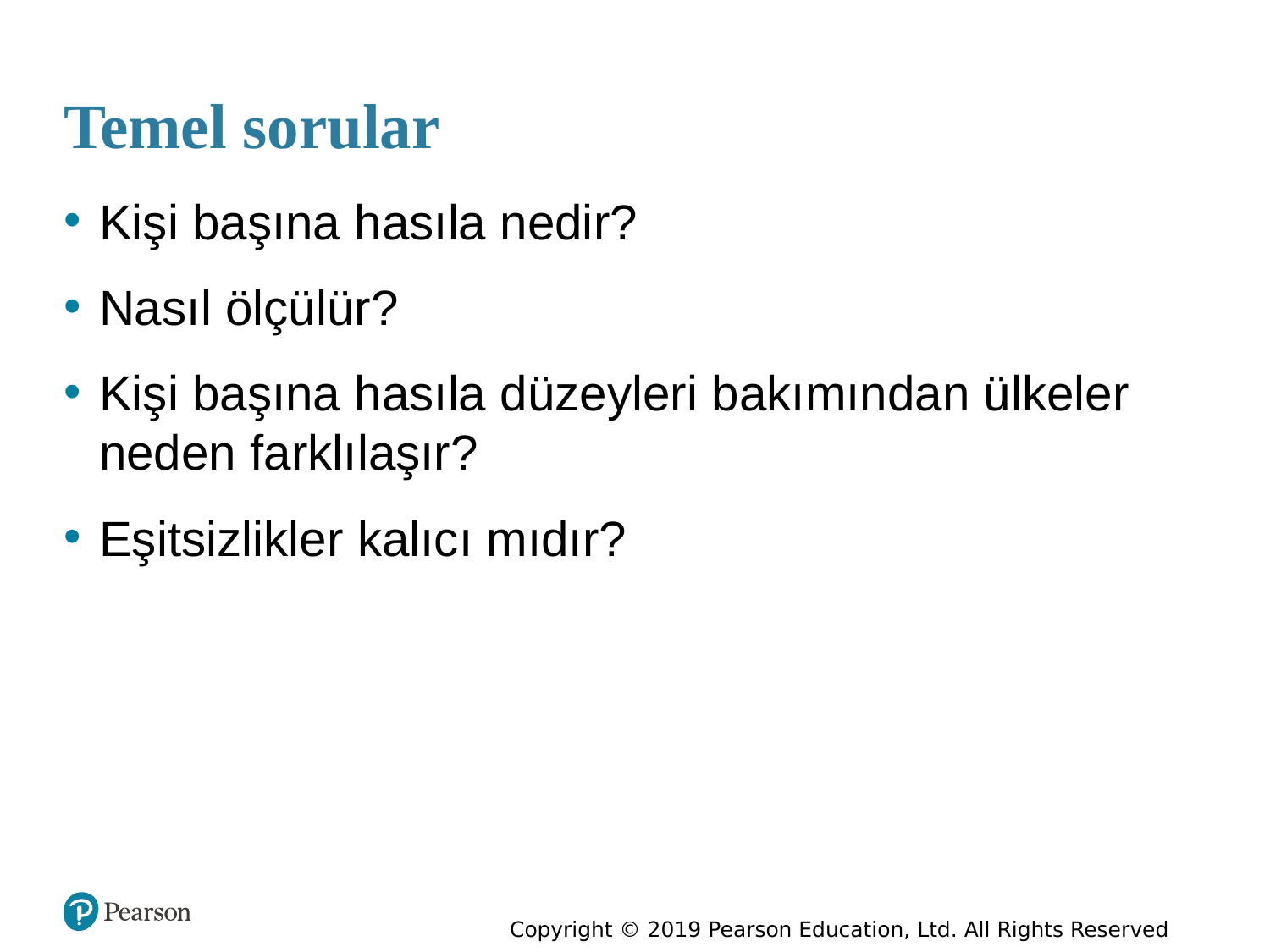

# Temel sorular
Kişi başına hasıla nedir?
Nasıl ölçülür?
Kişi başına hasıla düzeyleri bakımından ülkeler neden farklılaşır?
Eşitsizlikler kalıcı mıdır?